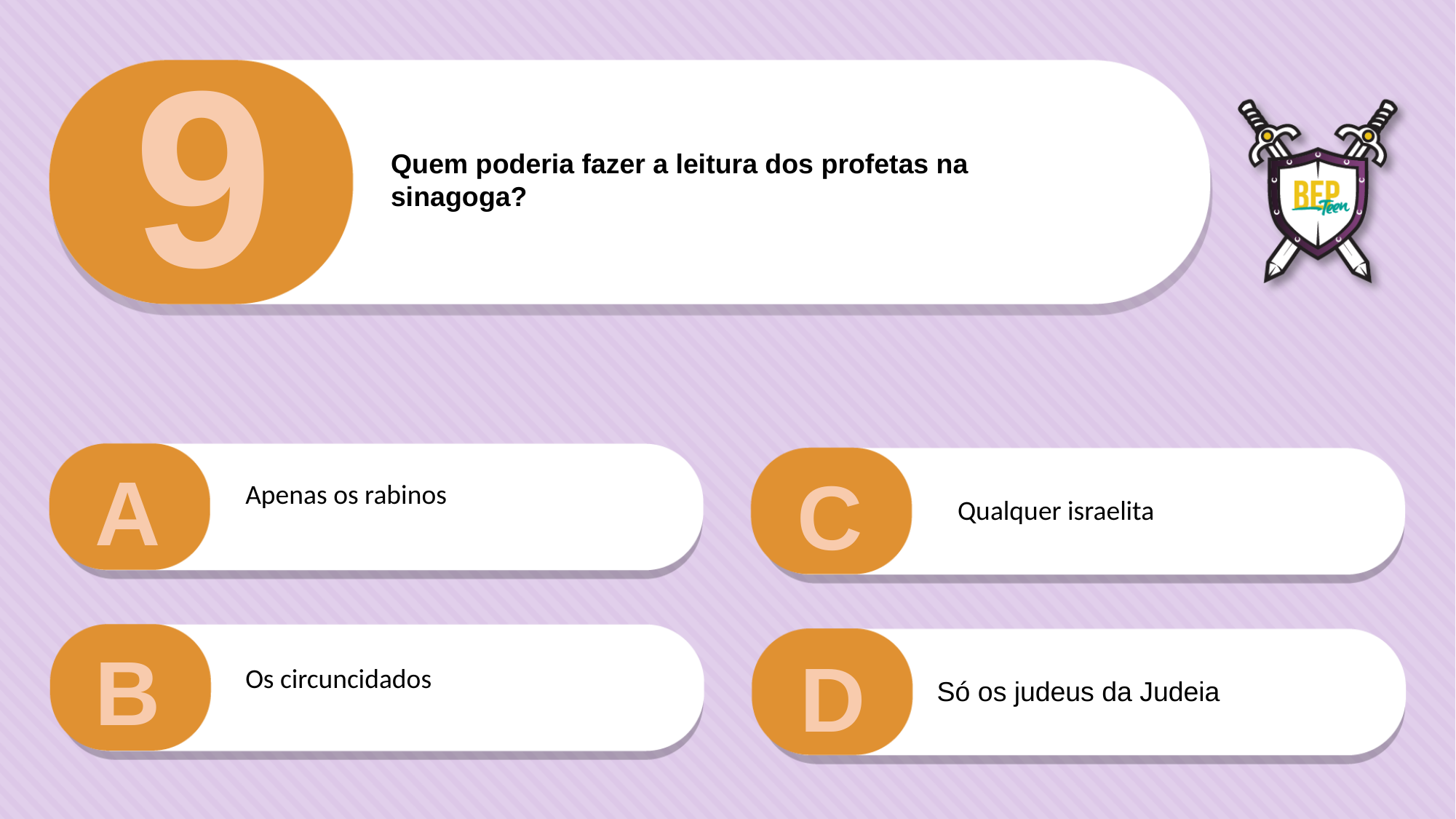

9
Quem poderia fazer a leitura dos profetas na
sinagoga?
A
C
Apenas os rabinos
Qualquer israelita
B
D
Os circuncidados
Só os judeus da Judeia